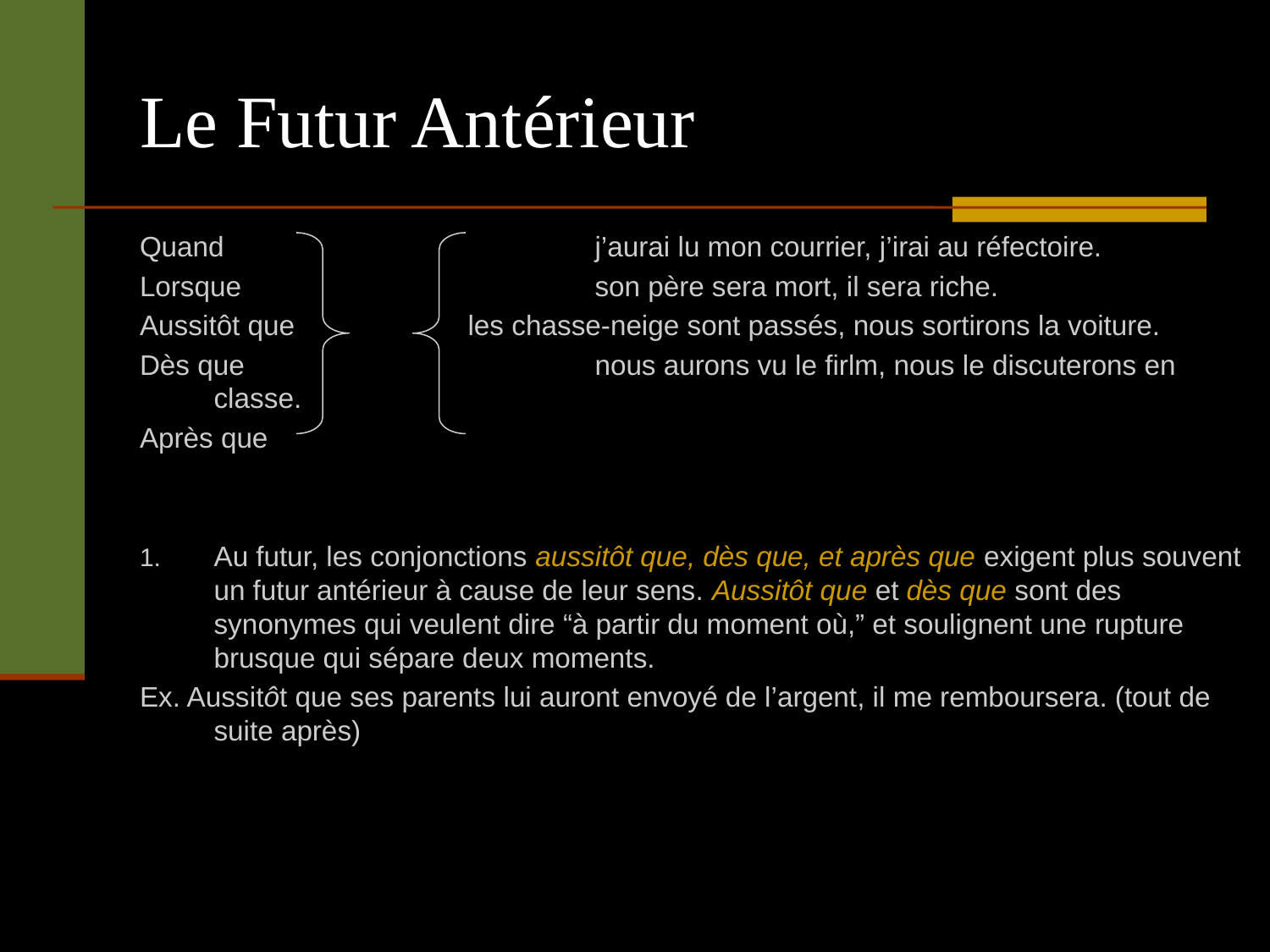

# Le Futur Antérieur
Quand			j’aurai lu mon courrier, j’irai au réfectoire.
Lorsque			son père sera mort, il sera riche.
Aussitôt que		les chasse-neige sont passés, nous sortirons la voiture.
Dès que			nous aurons vu le firlm, nous le discuterons en classe.
Après que

Au futur, les conjonctions aussitôt que, dès que, et après que exigent plus souvent un futur antérieur à cause de leur sens. Aussitôt que et dès que sont des synonymes qui veulent dire “à partir du moment où,” et soulignent une rupture brusque qui sépare deux moments.
Ex. Aussitôt que ses parents lui auront envoyé de l’argent, il me remboursera. (tout de suite après)